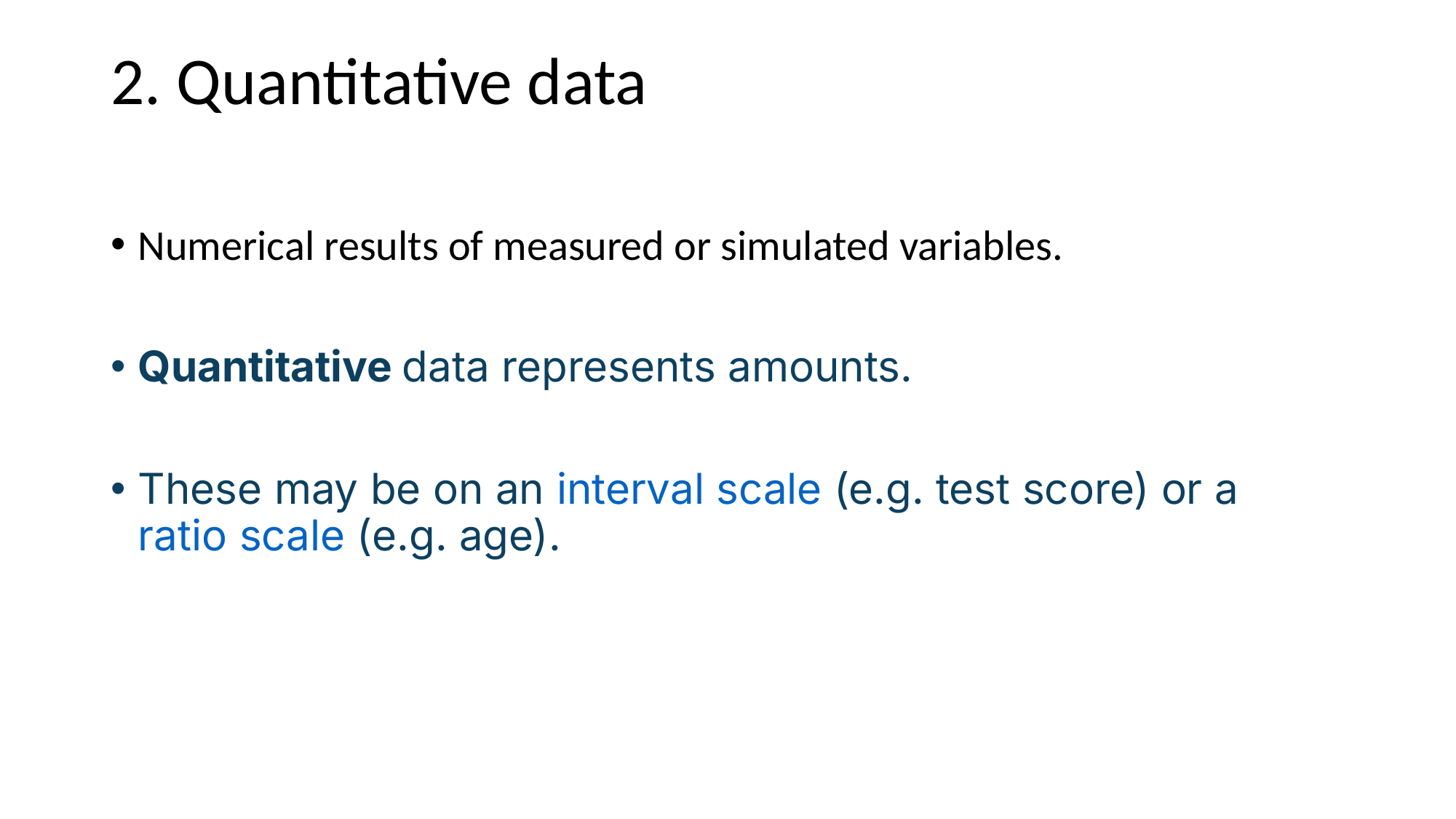

# 2. Quantitative data
Numerical results of measured or simulated variables.

Quantitative data represents amounts.

These may be on an interval scale (e.g. test score) or a ratio scale (e.g. age).